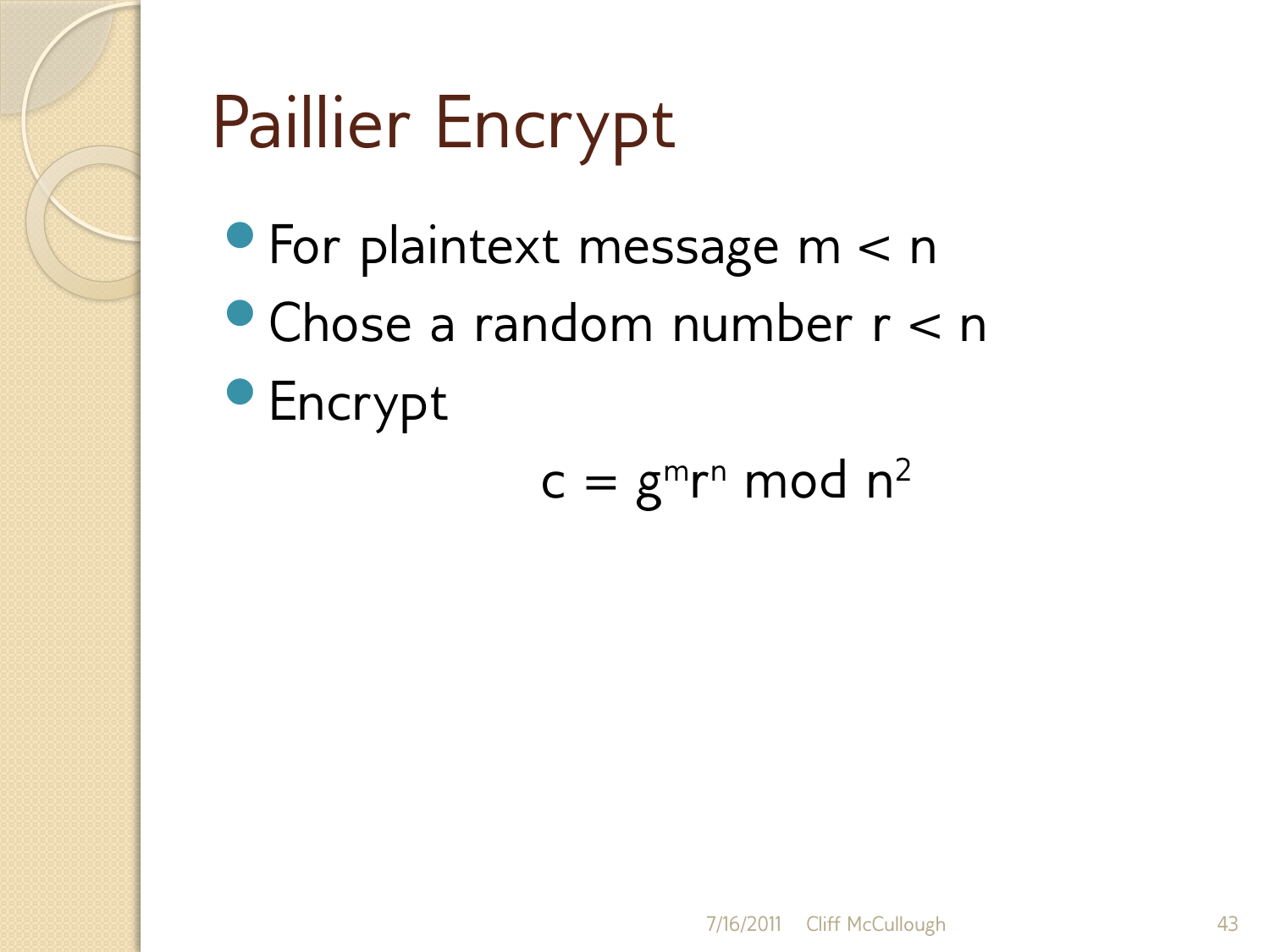

# Paillier Encrypt
For plaintext message m < n
Chose a random number r < n
Encrypt
c = gmrn mod n2
7/16/2011
Cliff McCullough
43